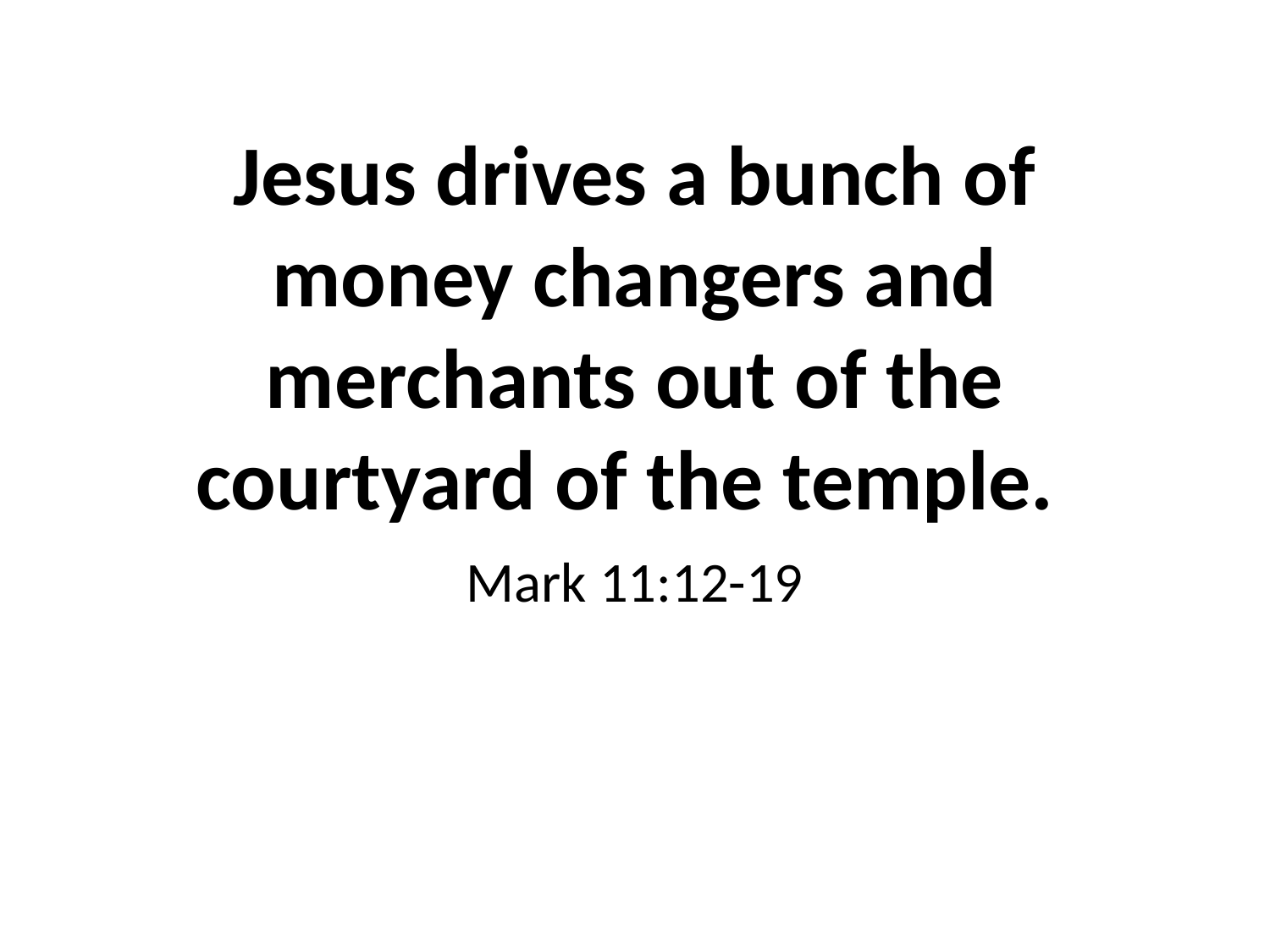

# Jesus drives a bunch of money changers and merchants out of the courtyard of the temple.
Mark 11:12-19